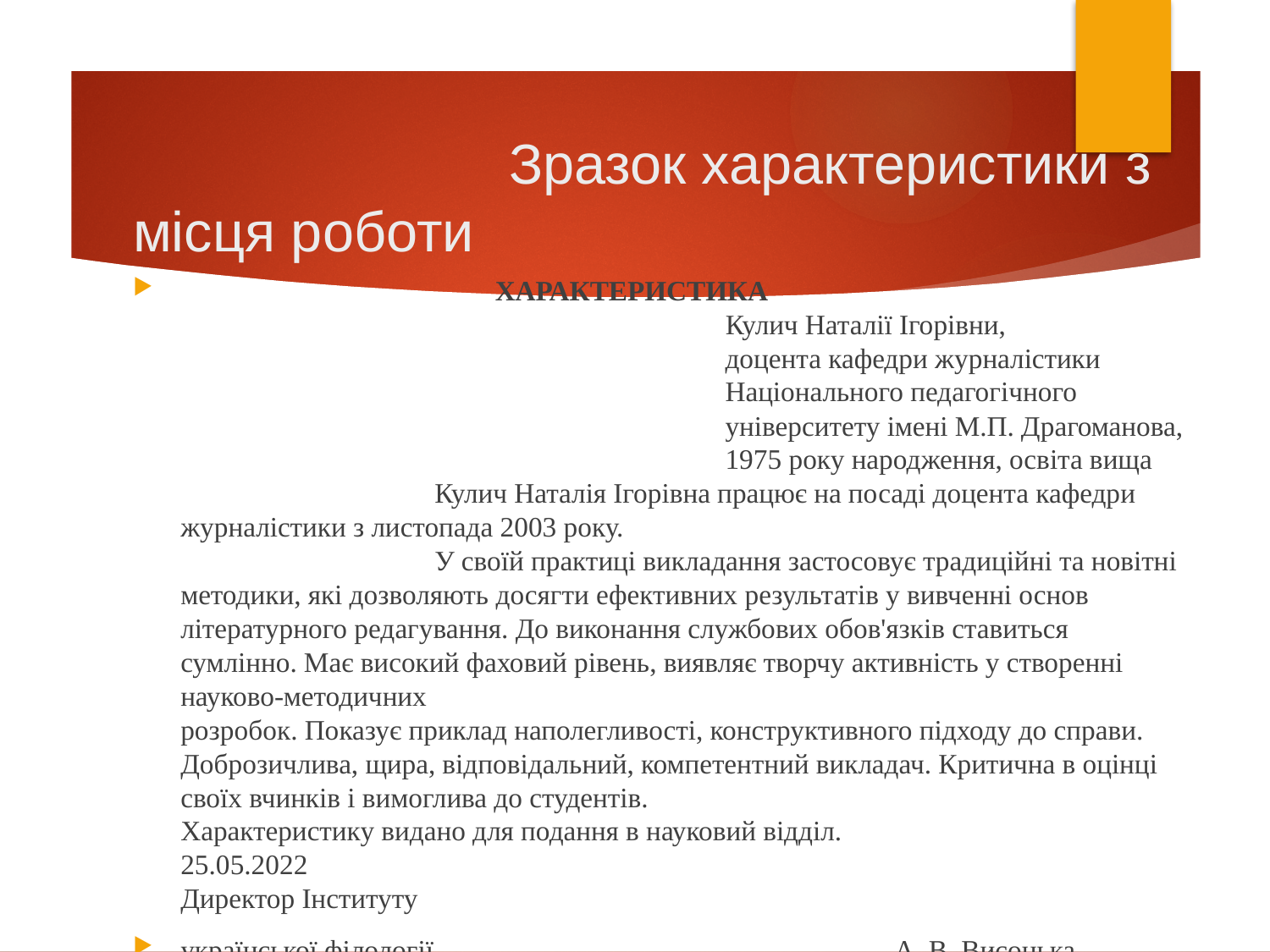

# Зразок характеристики з місця роботи
                                             ХАРАКТЕРИСТИКА
                                                                              Кулич Наталії Ігорівни,
                                                                              доцента кафедри журналістики
                                                                              Національного педагогічного
                                                                              університету імені М.П. Драгоманова,
                                                                              1975 року народження, освіта вища
		Кулич Наталія Ігорівна працює на посаді доцента кафедри журналістики з листопада 2003 року.
		У своїй практиці викладання застосовує традиційні та новітні методики, які дозволяють досягти ефективних результатів у вивченні основ літературного редагування. До виконання службових обов'язків ставиться сумлінно. Має високий фаховий рівень, виявляє творчу активність у створенні науково-методичних
розробок. Показує приклад наполегливості, конструктивного підходу до справи. Доброзичлива, щира, відповідальний, компетентний викладач. Критична в оцінці своїх вчинків і вимоглива до студентів.
Характеристику видано для подання в науковий відділ.
25.05.2022
Директор Інституту
української філології                                                                  А. В. Висоцька